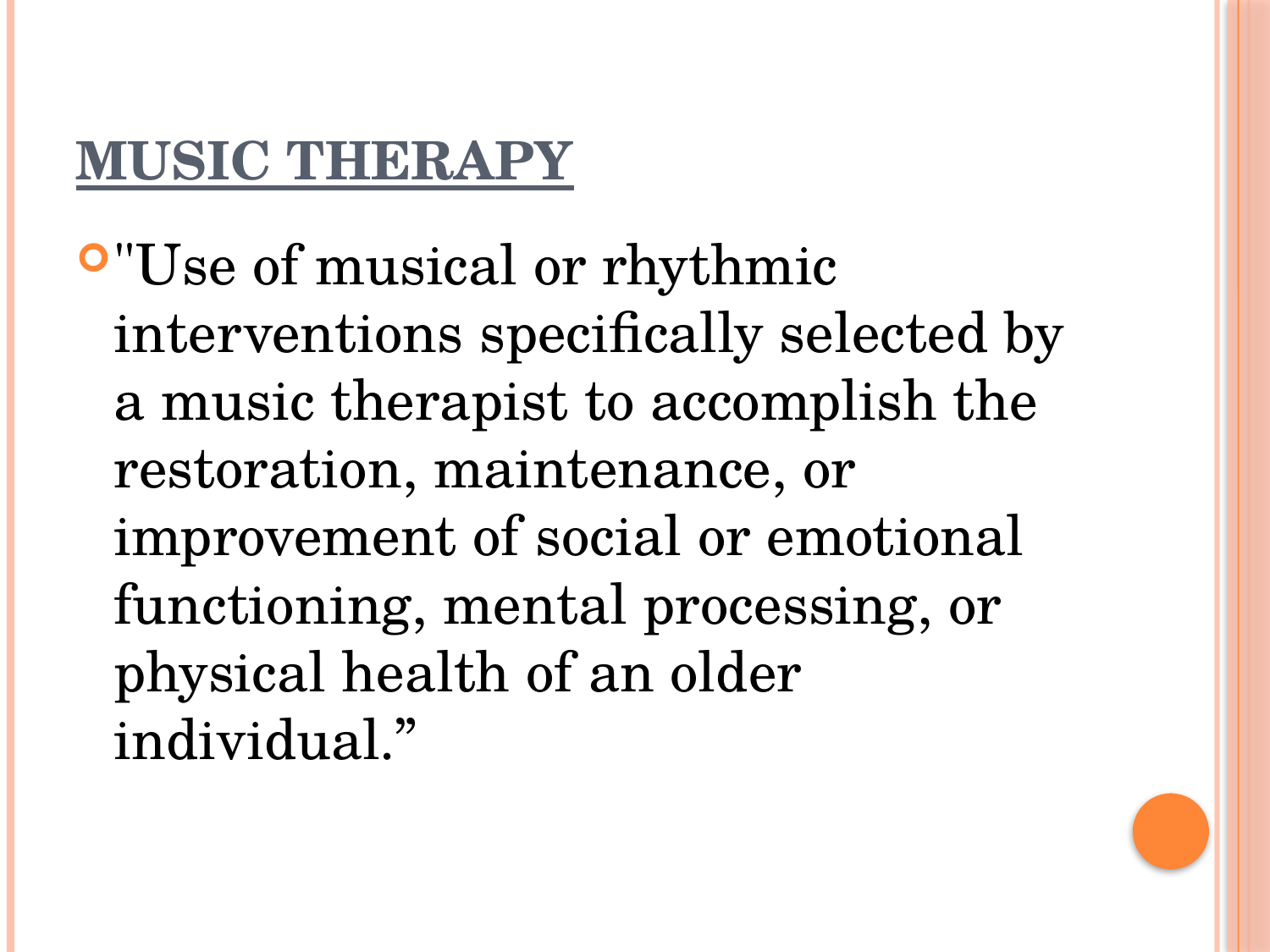

# Music therapy
"Use of musical or rhythmic interventions specifically selected by a music therapist to accomplish the restoration, maintenance, or improvement of social or emotional functioning, mental processing, or physical health of an older individual.”